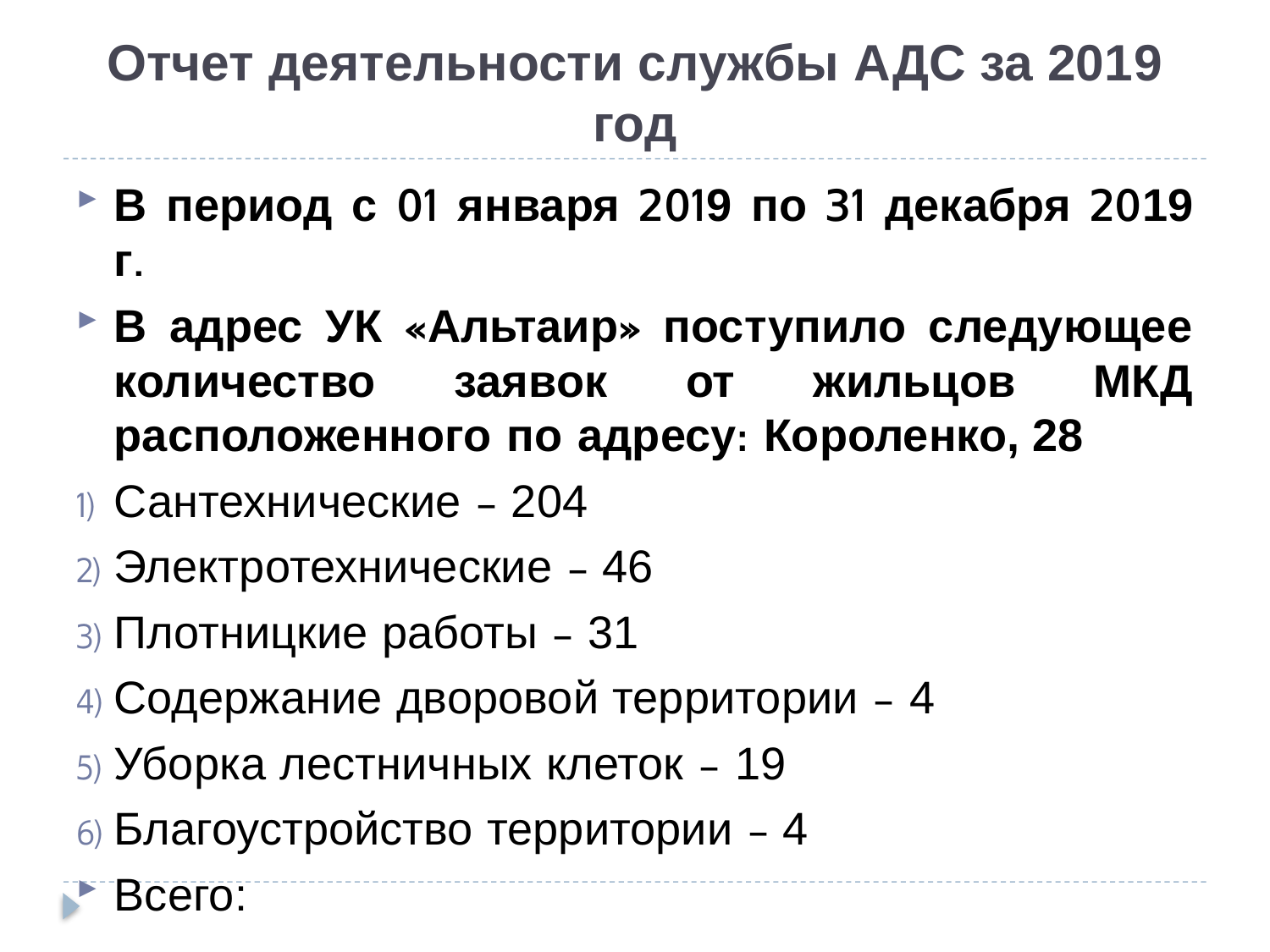

# Отчет деятельности службы АДС за 2019 год
В период с 01 января 2019 по 31 декабря 2019 г.
В адрес УК «Альтаир» поступило следующее количество заявок от жильцов МКД расположенного по адресу: Короленко, 28
Сантехнические – 204
Электротехнические – 46
Плотницкие работы – 31
Содержание дворовой территории – 4
Уборка лестничных клеток – 19
Благоустройство территории – 4
Всего: